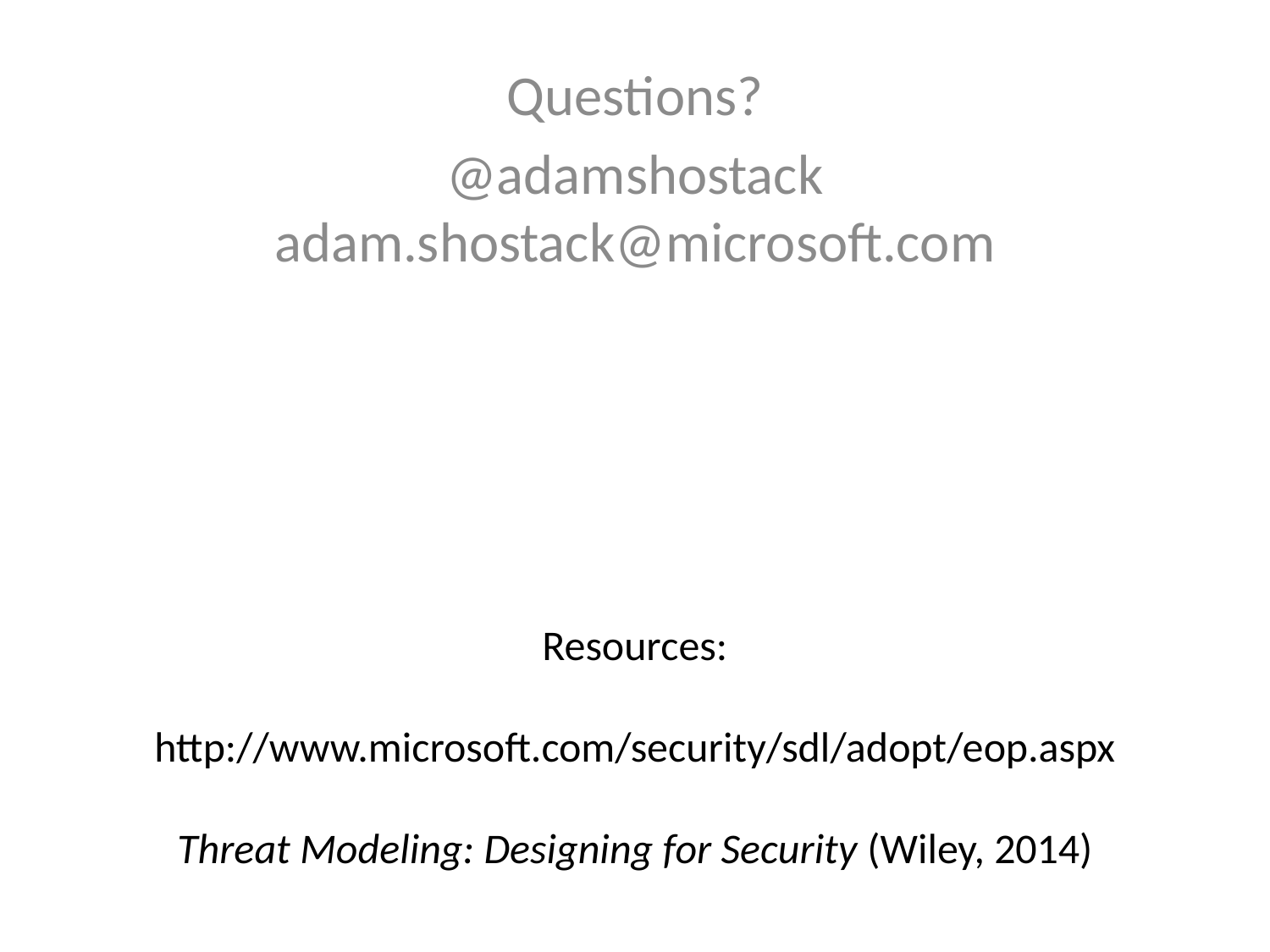

Questions?
@adamshostack
adam.shostack@microsoft.com
# Resources: http://www.microsoft.com/security/sdl/adopt/eop.aspx Threat Modeling: Designing for Security (Wiley, 2014)